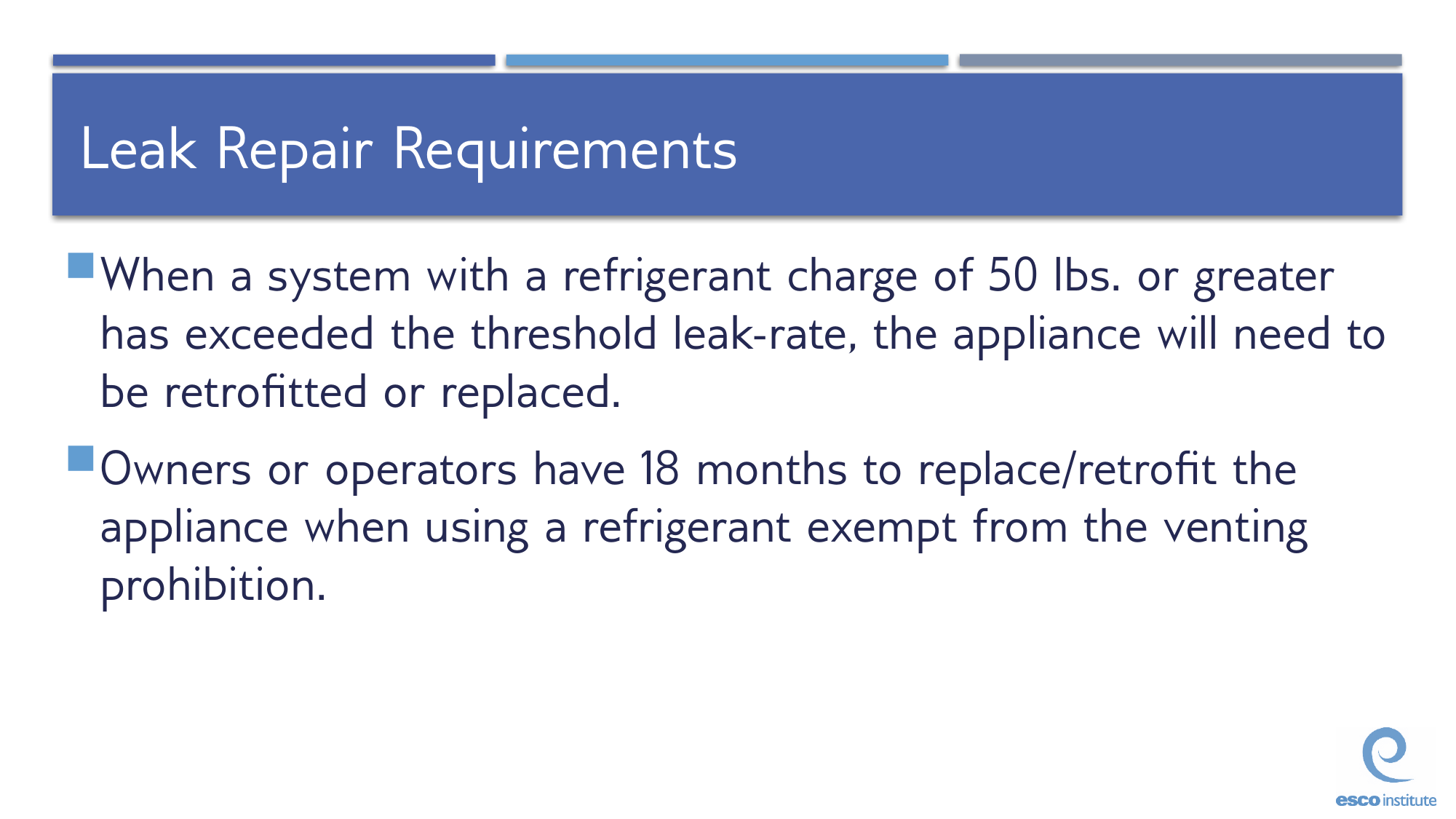

# Leak Repair Requirements
When a system with a refrigerant charge of 50 lbs. or greater  has exceeded the threshold leak-rate, the appliance will need to be retrofitted or replaced.
Owners or operators have 18 months to replace/retrofit the appliance when using a refrigerant exempt from the venting prohibition.